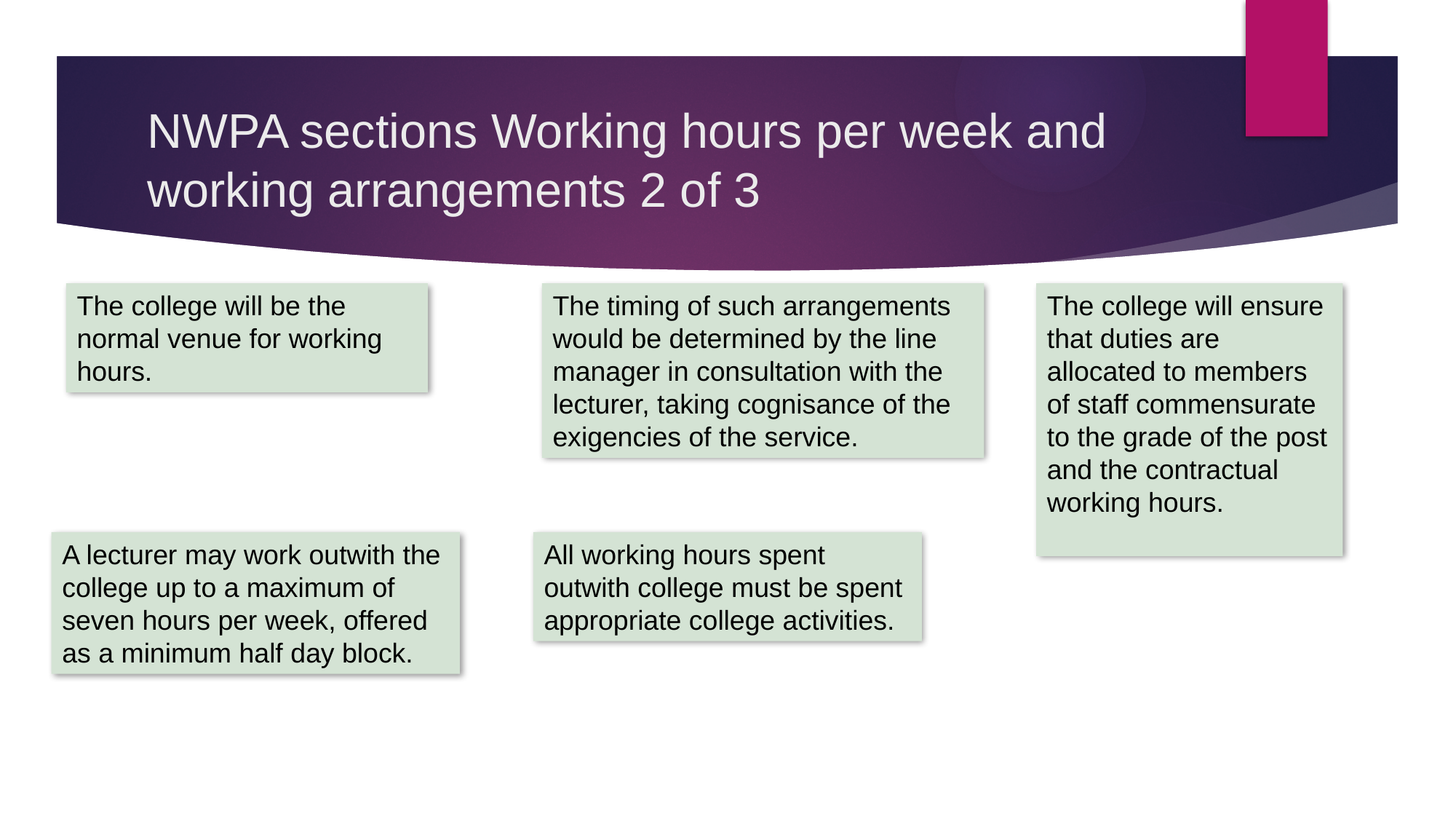

# NWPA sections Working hours per week and working arrangements 2 of 3
The college will be the normal venue for working hours.
The timing of such arrangements would be determined by the line manager in consultation with the lecturer, taking cognisance of the exigencies of the service.
The college will ensure that duties are allocated to members of staff commensurate to the grade of the post and the contractual working hours.

A lecturer may work outwith the college up to a maximum of seven hours per week, offered as a minimum half day block.
All working hours spent outwith college must be spent appropriate college activities.